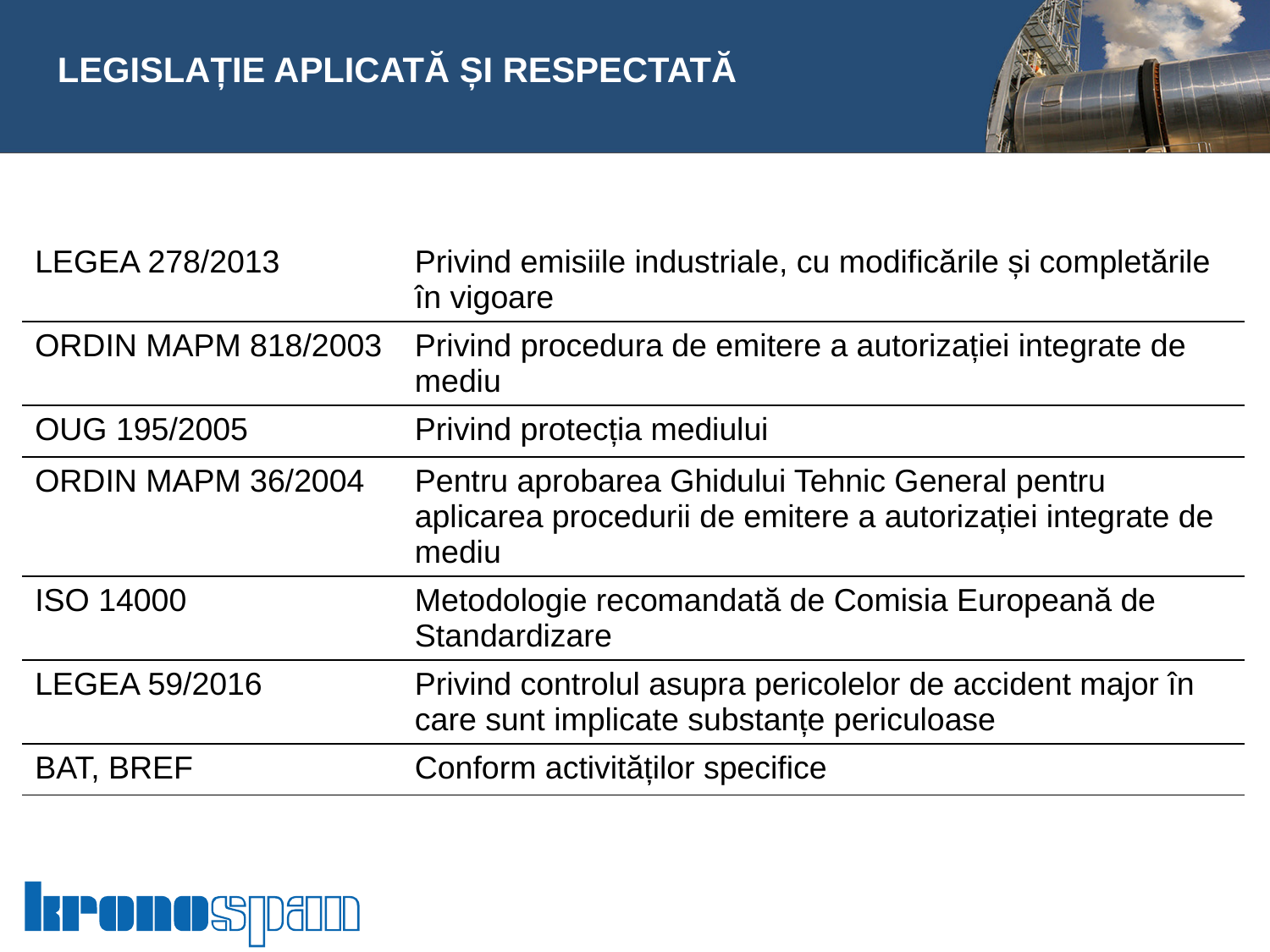

#
LEGISLAȚIE APLICATĂ ȘI RESPECTATĂ
|  |  |
| --- | --- |
| LEGEA 278/2013 | Privind emisiile industriale, cu modificările și completările în vigoare |
| ORDIN MAPM 818/2003 | Privind procedura de emitere a autorizației integrate de mediu |
| OUG 195/2005 | Privind protecția mediului |
| ORDIN MAPM 36/2004 | Pentru aprobarea Ghidului Tehnic General pentru aplicarea procedurii de emitere a autorizației integrate de mediu |
| ISO 14000 | Metodologie recomandată de Comisia Europeană de Standardizare |
| LEGEA 59/2016 | Privind controlul asupra pericolelor de accident major în care sunt implicate substanțe periculoase |
| BAT, BREF | Conform activităților specifice |